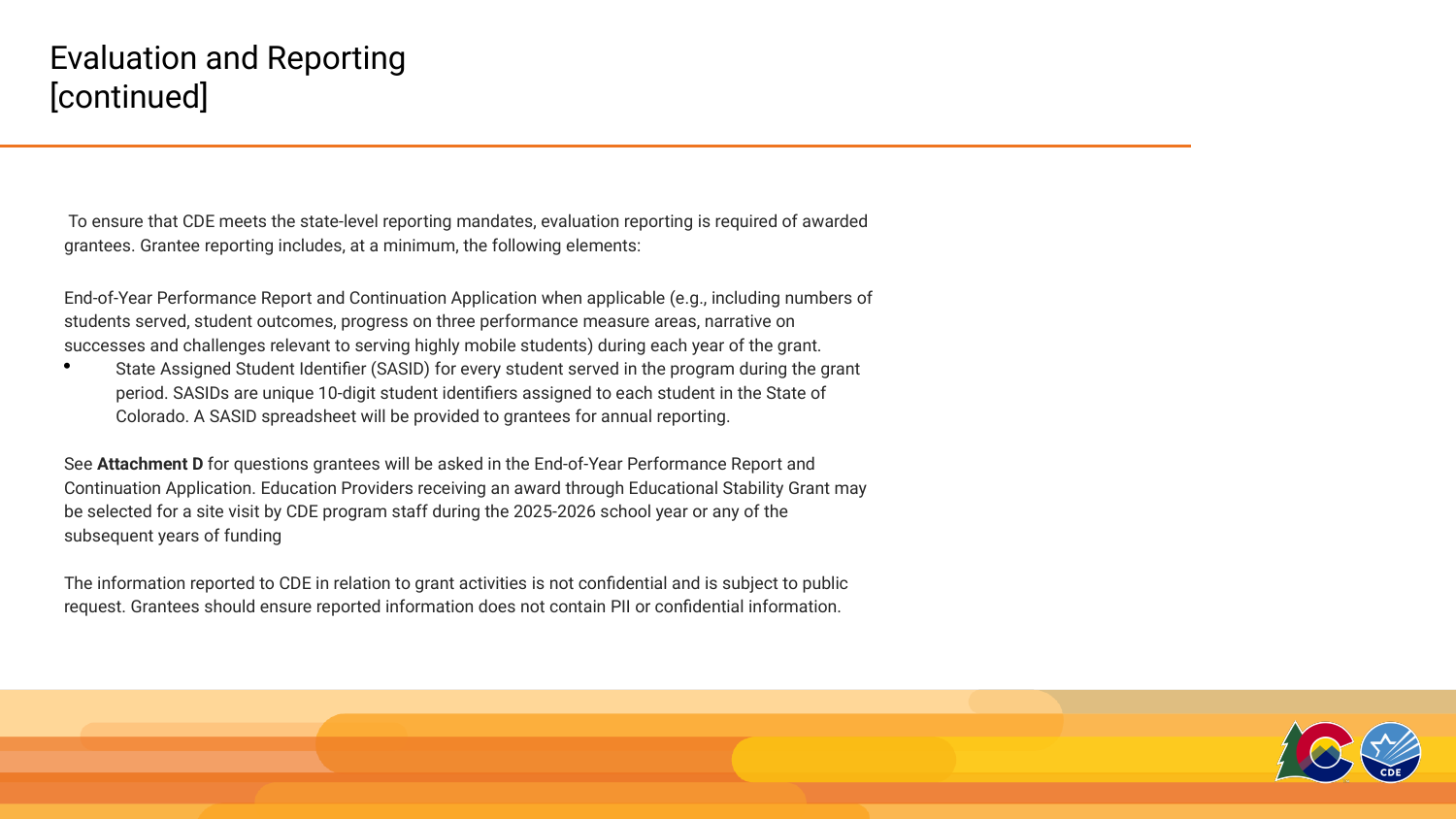

# Evaluation and Reporting [continued]

 To ensure that CDE meets the state-level reporting mandates, evaluation reporting is required of awarded grantees. Grantee reporting includes, at a minimum, the following elements:

End-of-Year Performance Report and Continuation Application when applicable (e.g., including numbers of students served, student outcomes, progress on three performance measure areas, narrative on successes and challenges relevant to serving highly mobile students) during each year of the grant.
State Assigned Student Identifier (SASID) for every student served in the program during the grant period. SASIDs are unique 10-digit student identifiers assigned to each student in the State of Colorado. A SASID spreadsheet will be provided to grantees for annual reporting.

See Attachment D for questions grantees will be asked in the End-of-Year Performance Report and Continuation Application. Education Providers receiving an award through Educational Stability Grant may be selected for a site visit by CDE program staff during the 2025-2026 school year or any of the subsequent years of funding

The information reported to CDE in relation to grant activities is not confidential and is subject to public request. Grantees should ensure reported information does not contain PII or confidential information.